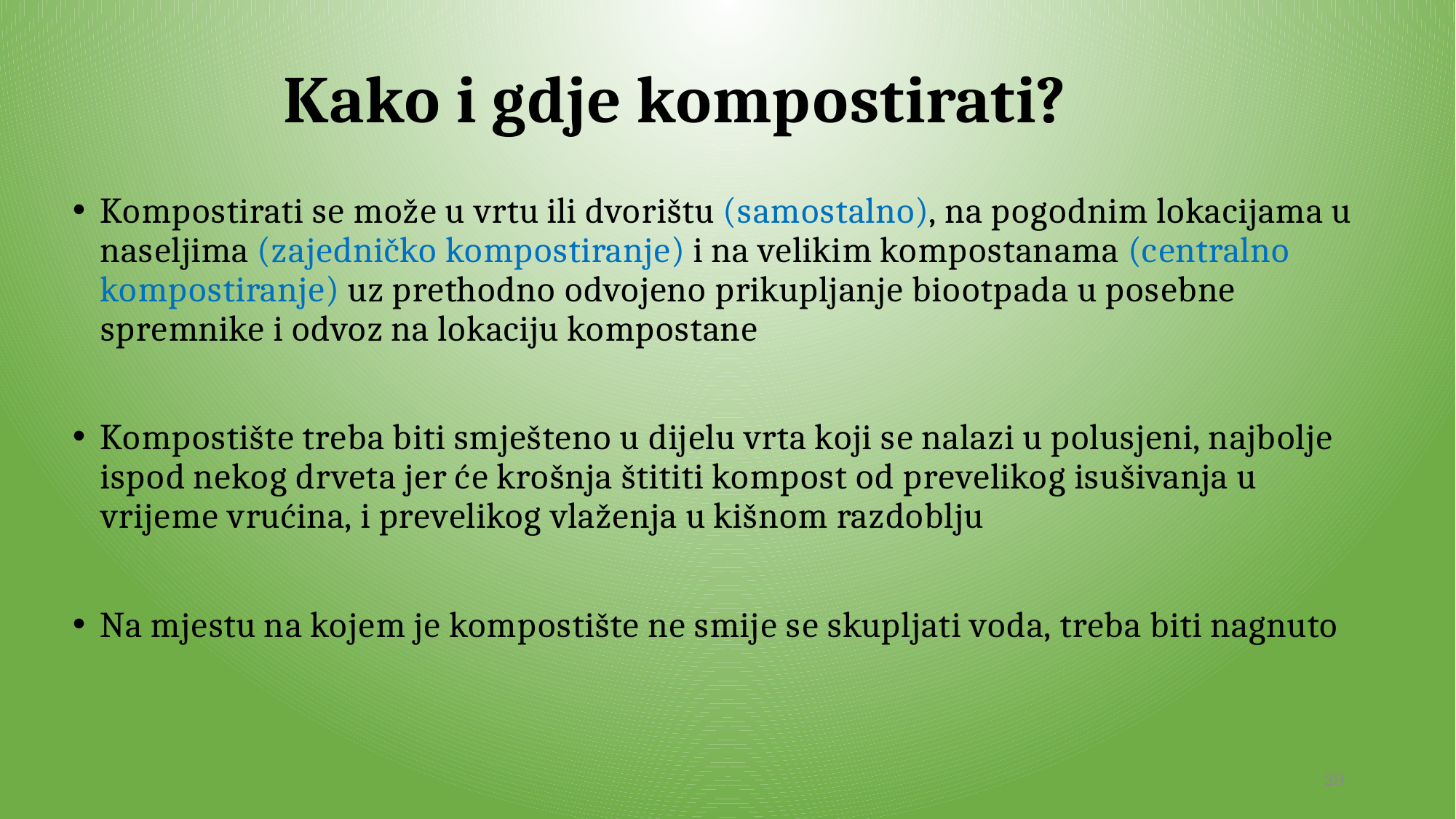

# Kako i gdje kompostirati?
Kompostirati se može u vrtu ili dvorištu (samostalno), na pogodnim lokacijama u naseljima (zajedničko kompostiranje) i na velikim kompostanama (centralno kompostiranje) uz prethodno odvojeno prikupljanje biootpada u posebne spremnike i odvoz na lokaciju kompostane

Kompostište treba biti smješteno u dijelu vrta koji se nalazi u polusjeni, najbolje ispod nekog drveta jer će krošnja štititi kompost od prevelikog isušivanja u vrijeme vrućina, i prevelikog vlaženja u kišnom razdoblju

Na mjestu na kojem je kompostište ne smije se skupljati voda, treba biti nagnuto

29